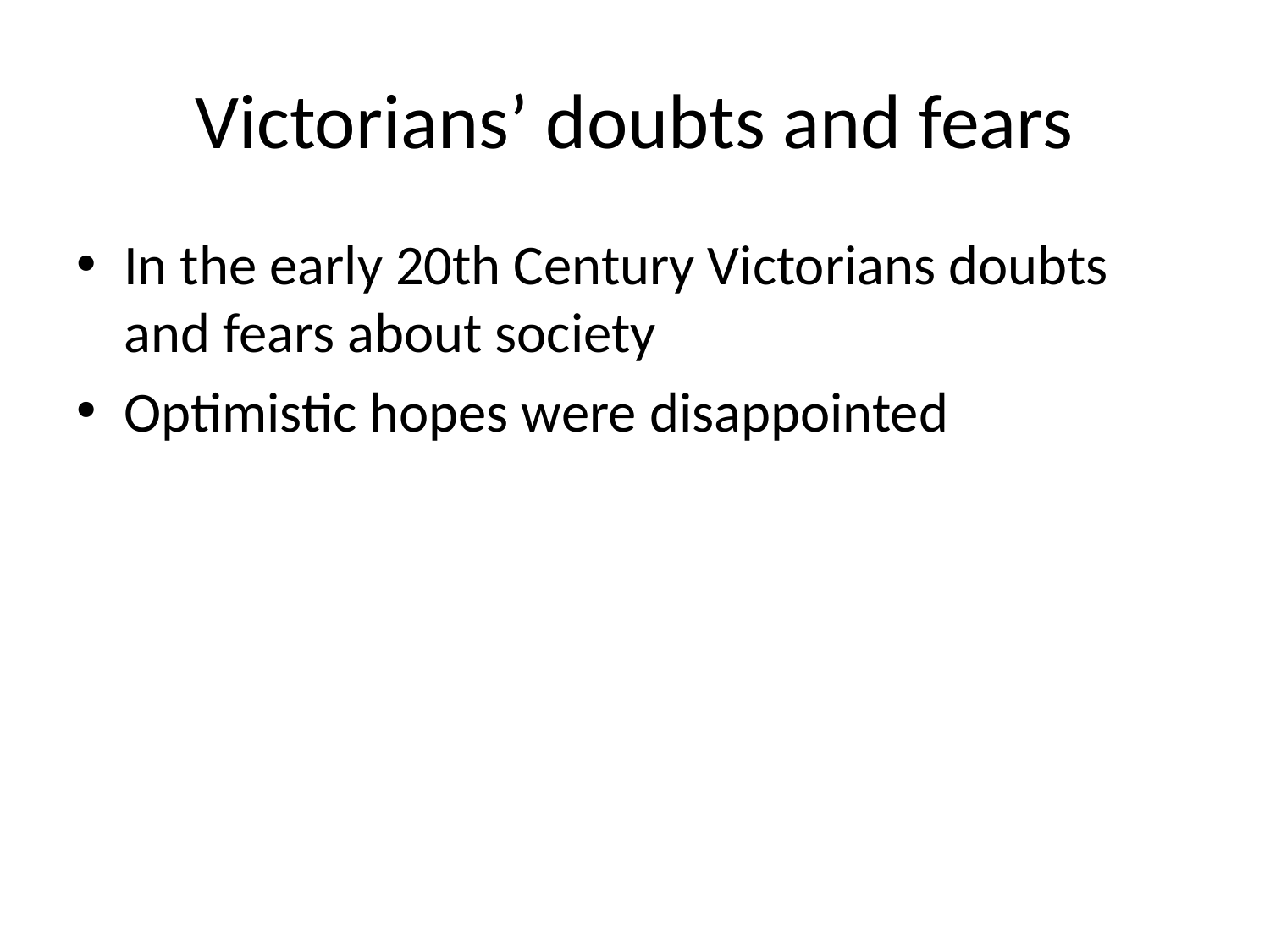

# Victorians’ doubts and fears
In the early 20th Century Victorians doubts and fears about society
Optimistic hopes were disappointed